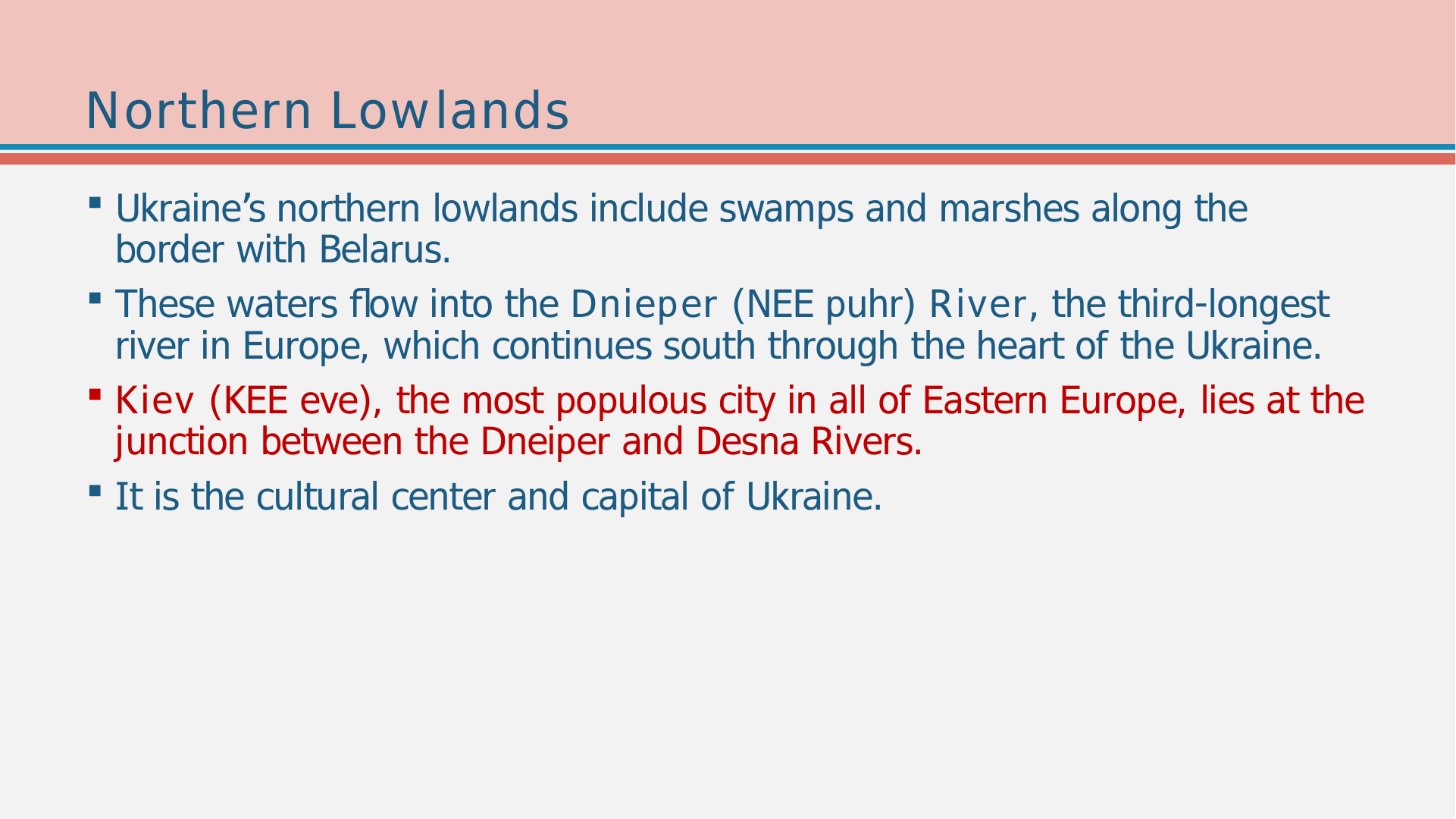

# Northern Lowlands
Ukraine’s northern lowlands include swamps and marshes along the border with Belarus.
These waters flow into the Dnieper (NEE puhr) River, the third-longest river in Europe, which continues south through the heart of the Ukraine.
Kiev (KEE eve), the most populous city in all of Eastern Europe, lies at the junction between the Dneiper and Desna Rivers.
It is the cultural center and capital of Ukraine.